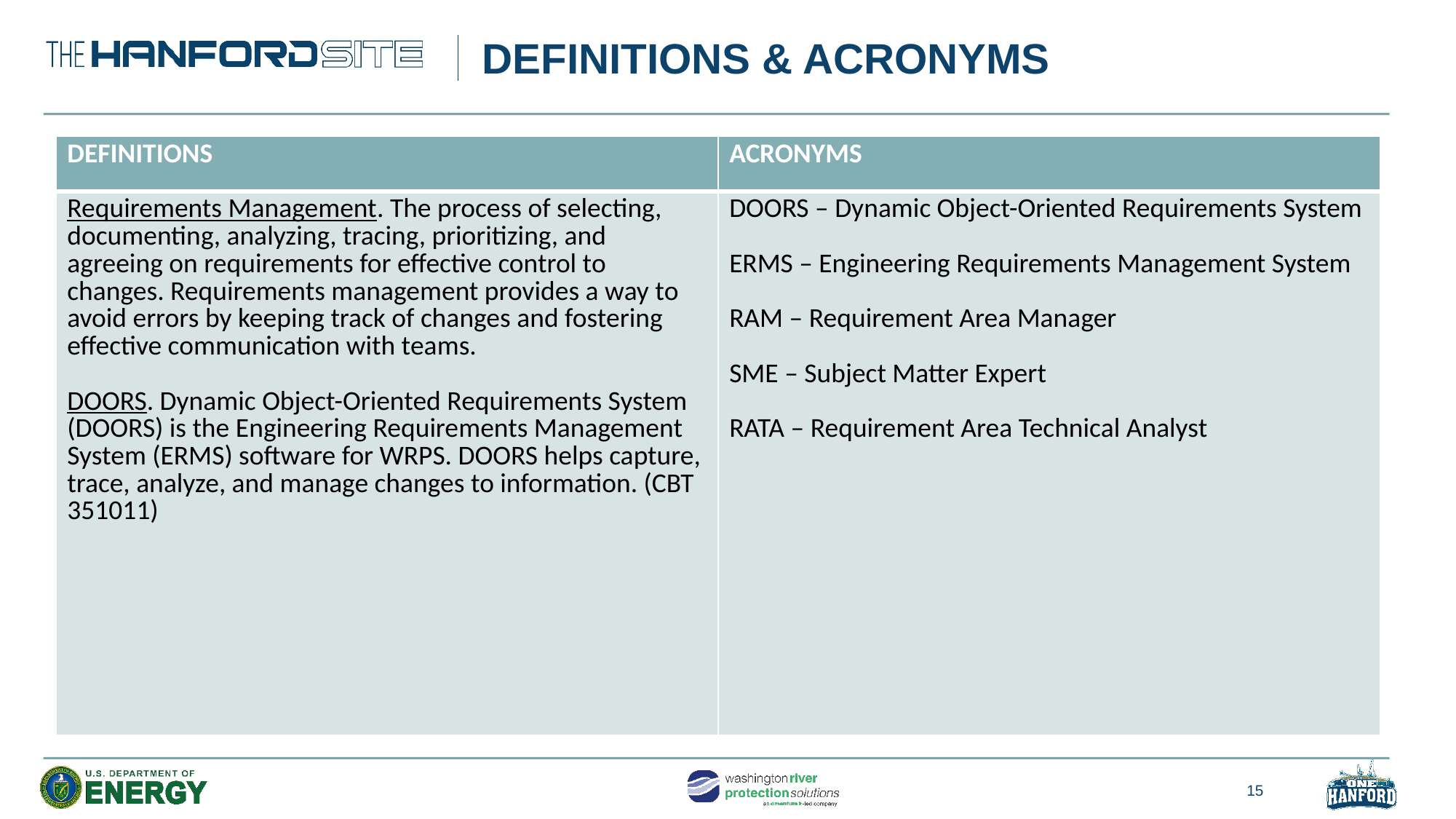

# DEFINITIONS & ACRONYMS
| DEFINITIONS | ACRONYMS |
| --- | --- |
| Requirements Management. The process of selecting, documenting, analyzing, tracing, prioritizing, and agreeing on requirements for effective control to changes. Requirements management provides a way to avoid errors by keeping track of changes and fostering effective communication with teams. DOORS. Dynamic Object-Oriented Requirements System (DOORS) is the Engineering Requirements Management System (ERMS) software for WRPS. DOORS helps capture, trace, analyze, and manage changes to information. (CBT 351011) | DOORS – Dynamic Object-Oriented Requirements System ERMS – Engineering Requirements Management System RAM – Requirement Area Manager SME – Subject Matter Expert RATA – Requirement Area Technical Analyst |